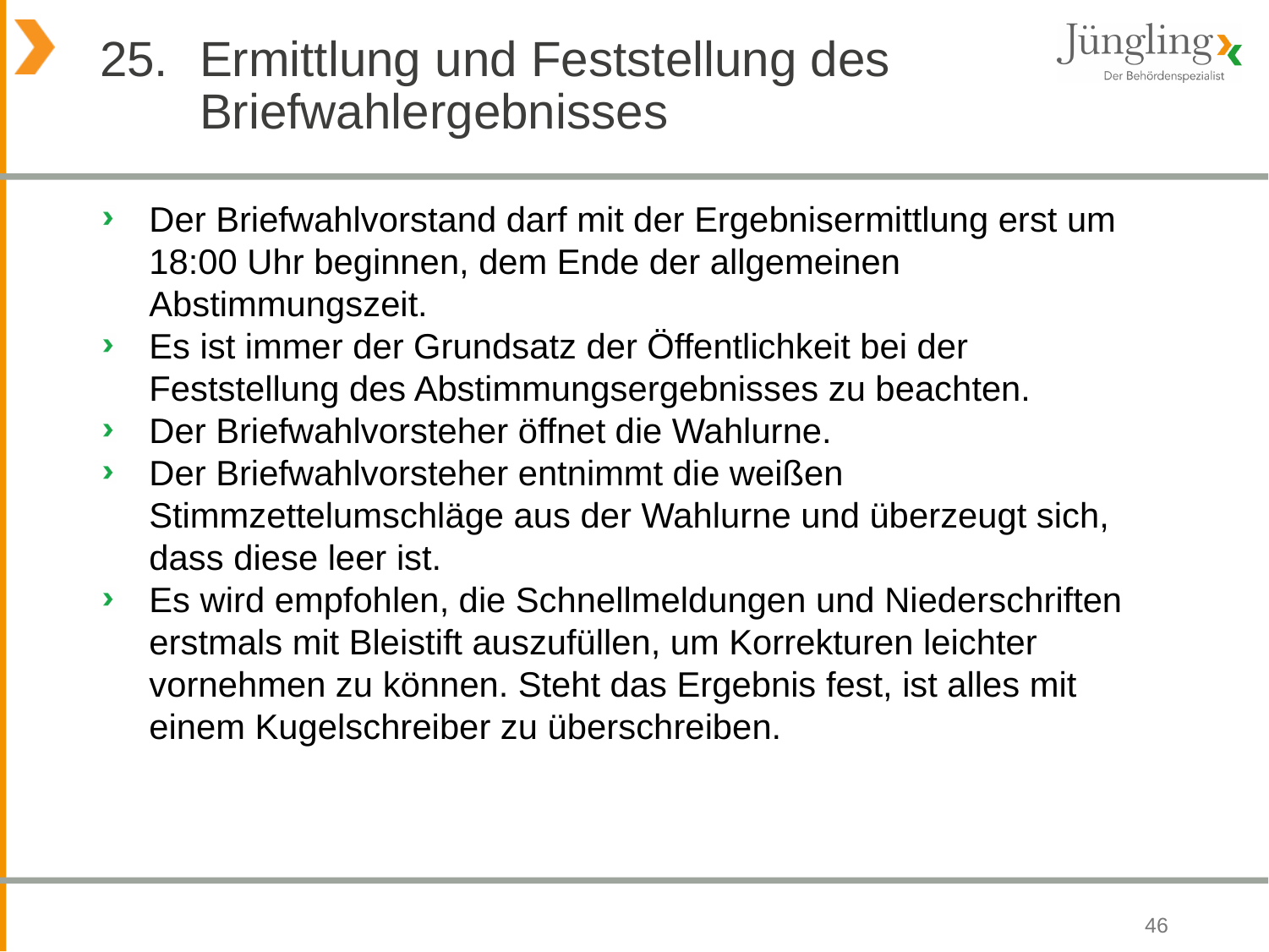

# 25. 	Ermittlung und Feststellung des Briefwahlergebnisses
Der Briefwahlvorstand darf mit der Ergebnisermittlung erst um 18:00 Uhr beginnen, dem Ende der allgemeinen Abstimmungszeit.
Es ist immer der Grundsatz der Öffentlichkeit bei der Feststellung des Abstimmungsergebnisses zu beachten.
Der Briefwahlvorsteher öffnet die Wahlurne.
Der Briefwahlvorsteher entnimmt die weißen Stimmzettelumschläge aus der Wahlurne und überzeugt sich, dass diese leer ist.
Es wird empfohlen, die Schnellmeldungen und Niederschriften erstmals mit Bleistift auszufüllen, um Korrekturen leichter vornehmen zu können. Steht das Ergebnis fest, ist alles mit einem Kugelschreiber zu überschreiben.

46